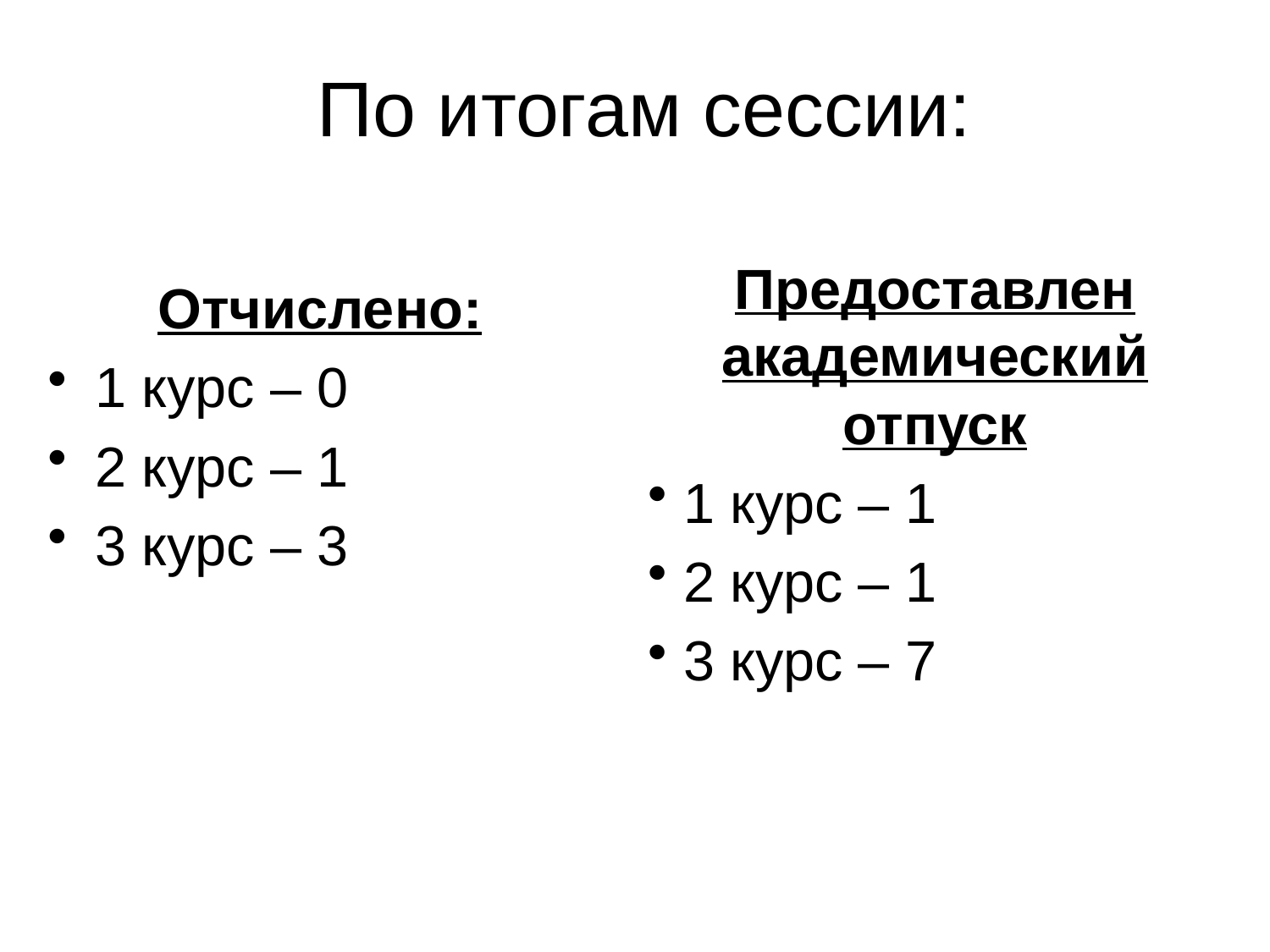

# По итогам сессии:
Предоставлен академический отпуск
 1 курс – 1
 2 курс – 1
 3 курс – 7
Отчислено:
1 курс – 0
2 курс – 1
3 курс – 3